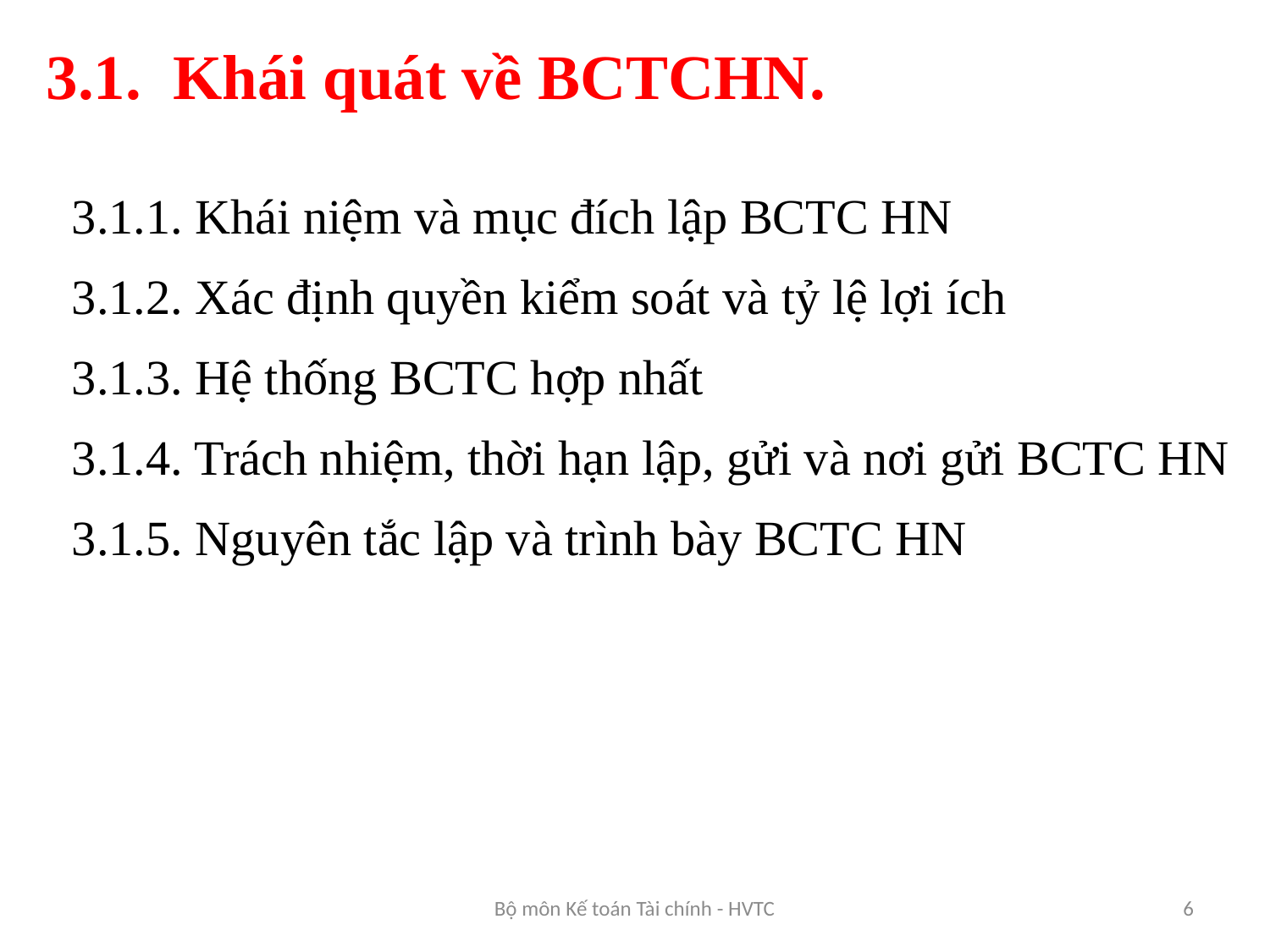

3.1.  Khái quát về BCTCHN.
3.1.1. Khái niệm và mục đích lập BCTC HN
3.1.2. Xác định quyền kiểm soát và tỷ lệ lợi ích
3.1.3. Hệ thống BCTC hợp nhất
3.1.4. Trách nhiệm, thời hạn lập, gửi và nơi gửi BCTC HN
3.1.5. Nguyên tắc lập và trình bày BCTC HN

Bộ môn Kế toán Tài chính - HVTC
6